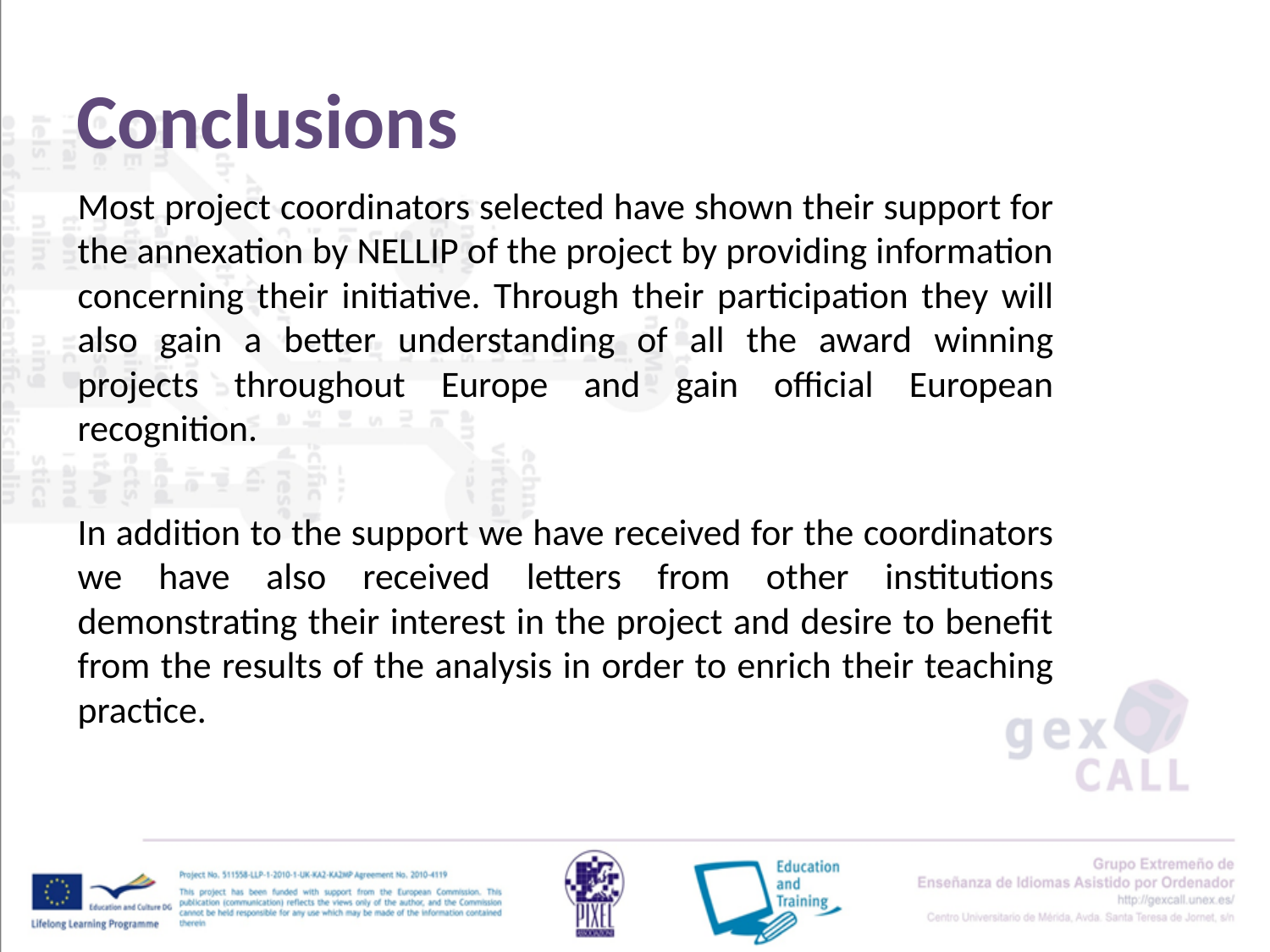

# Conclusions
Most project coordinators selected have shown their support for the annexation by NELLIP of the project by providing information concerning their initiative. Through their participation they will also gain a better understanding of all the award winning projects throughout Europe and gain official European recognition.

In addition to the support we have received for the coordinators we have also received letters from other institutions demonstrating their interest in the project and desire to benefit from the results of the analysis in order to enrich their teaching practice.